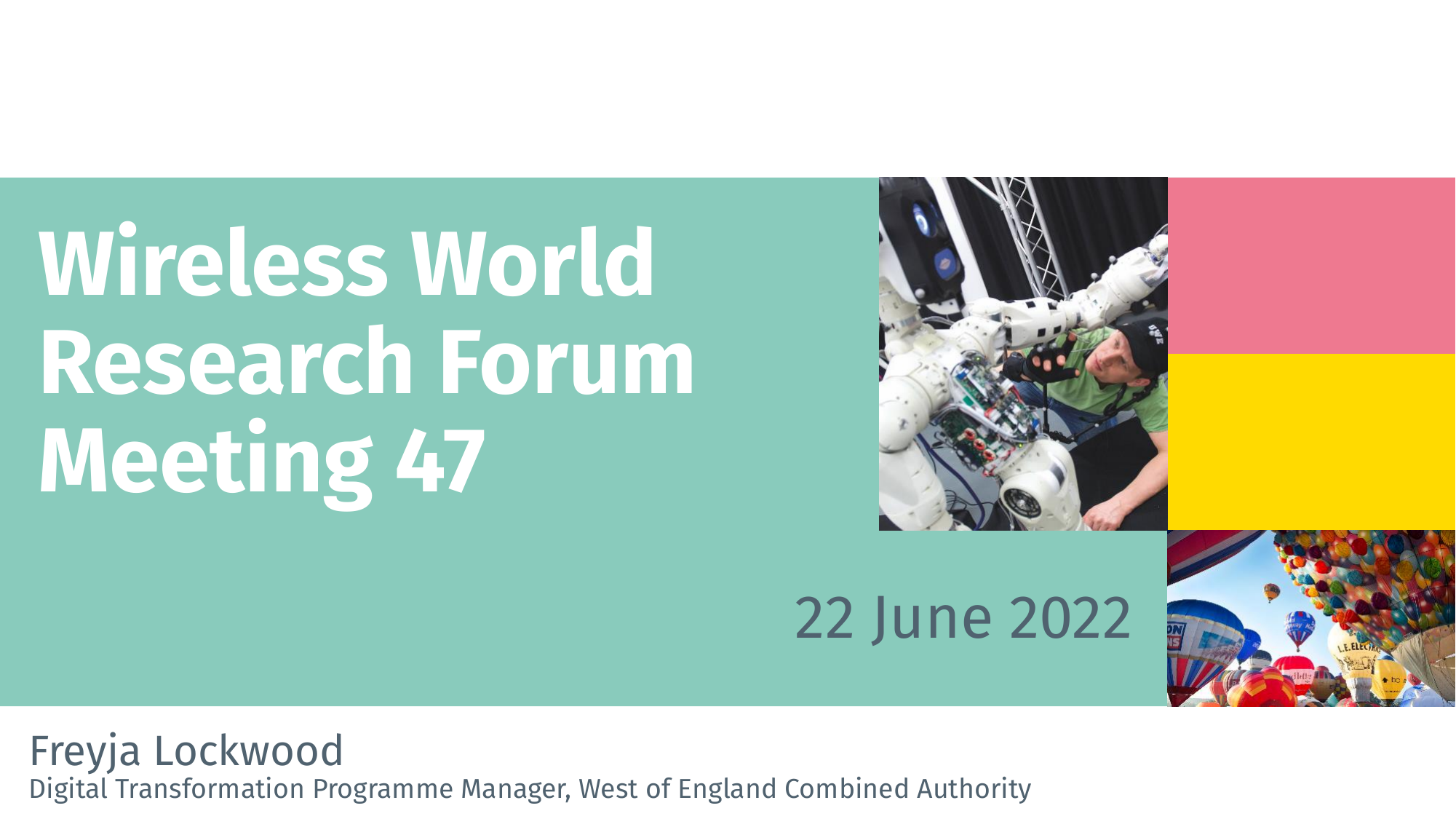

# Wireless World Research Forum Meeting 47
22 June 2022
Freyja Lockwood
Digital Transformation Programme Manager, West of England Combined Authority